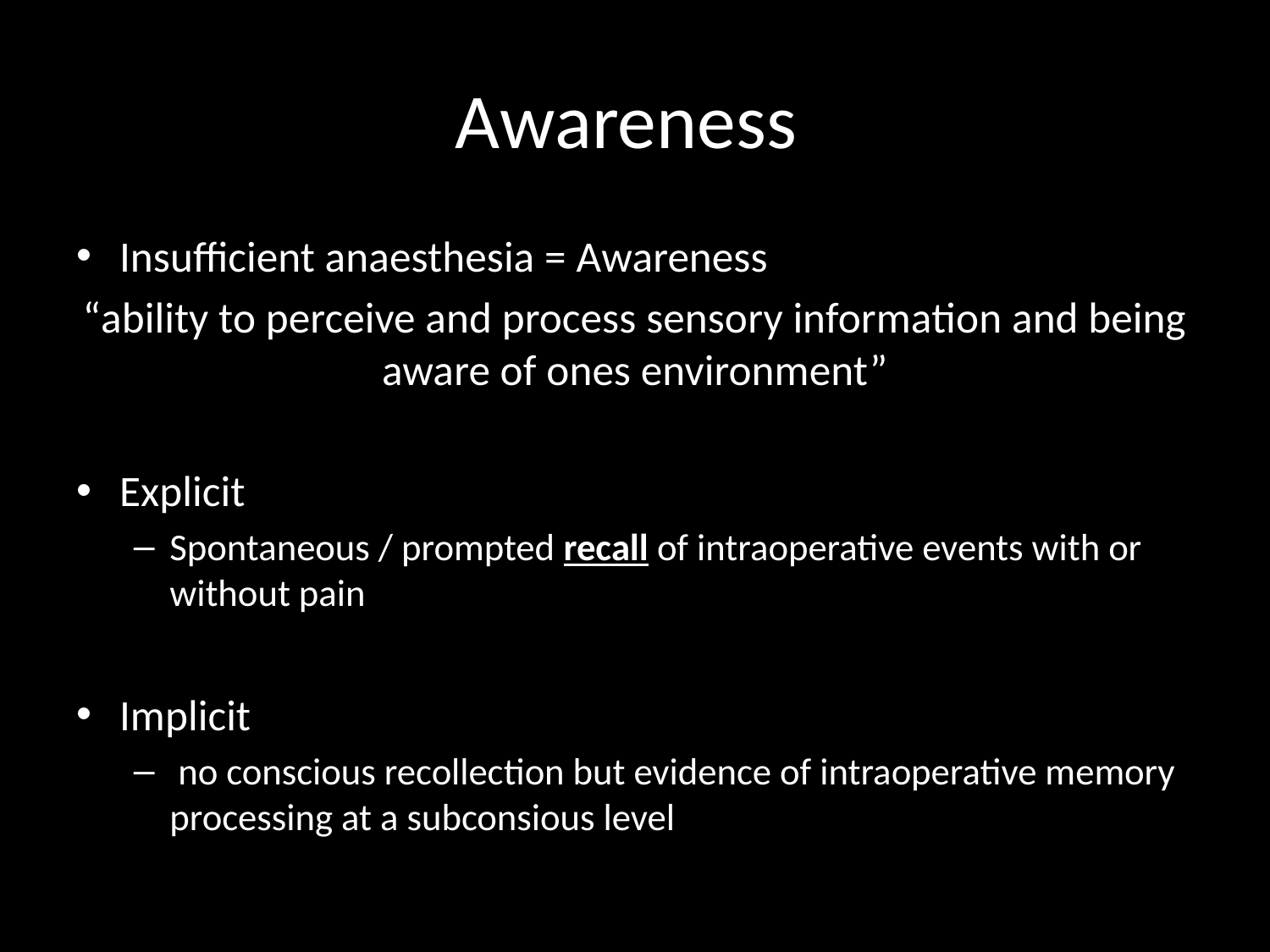

# Awareness
Insufficient anaesthesia = Awareness
“ability to perceive and process sensory information and being aware of ones environment”

Explicit
Spontaneous / prompted recall of intraoperative events with or without pain

Implicit
 no conscious recollection but evidence of intraoperative memory processing at a subconsious level